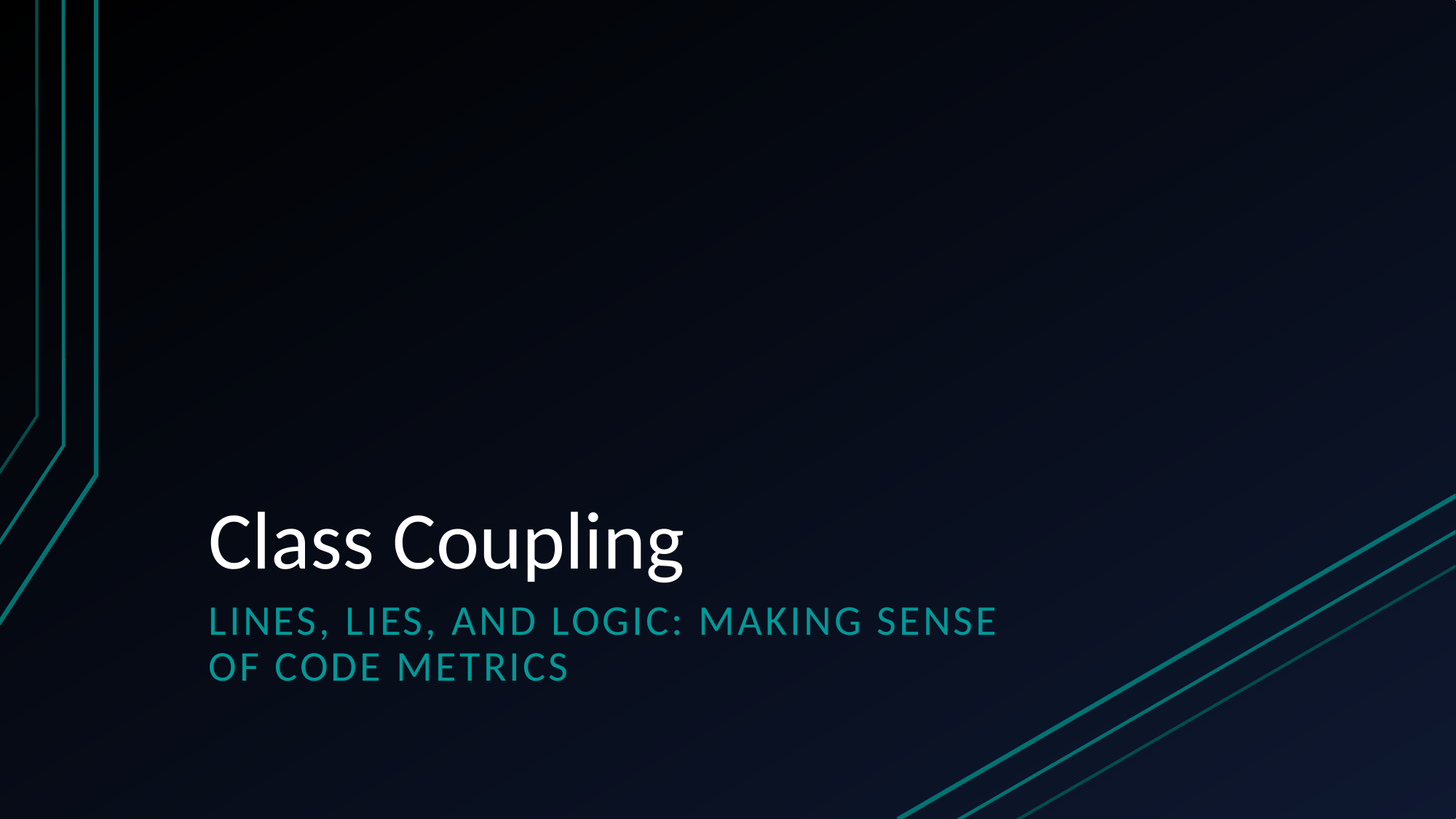

# Class Coupling
Lines, lies, and logic: Making sense of code metrics